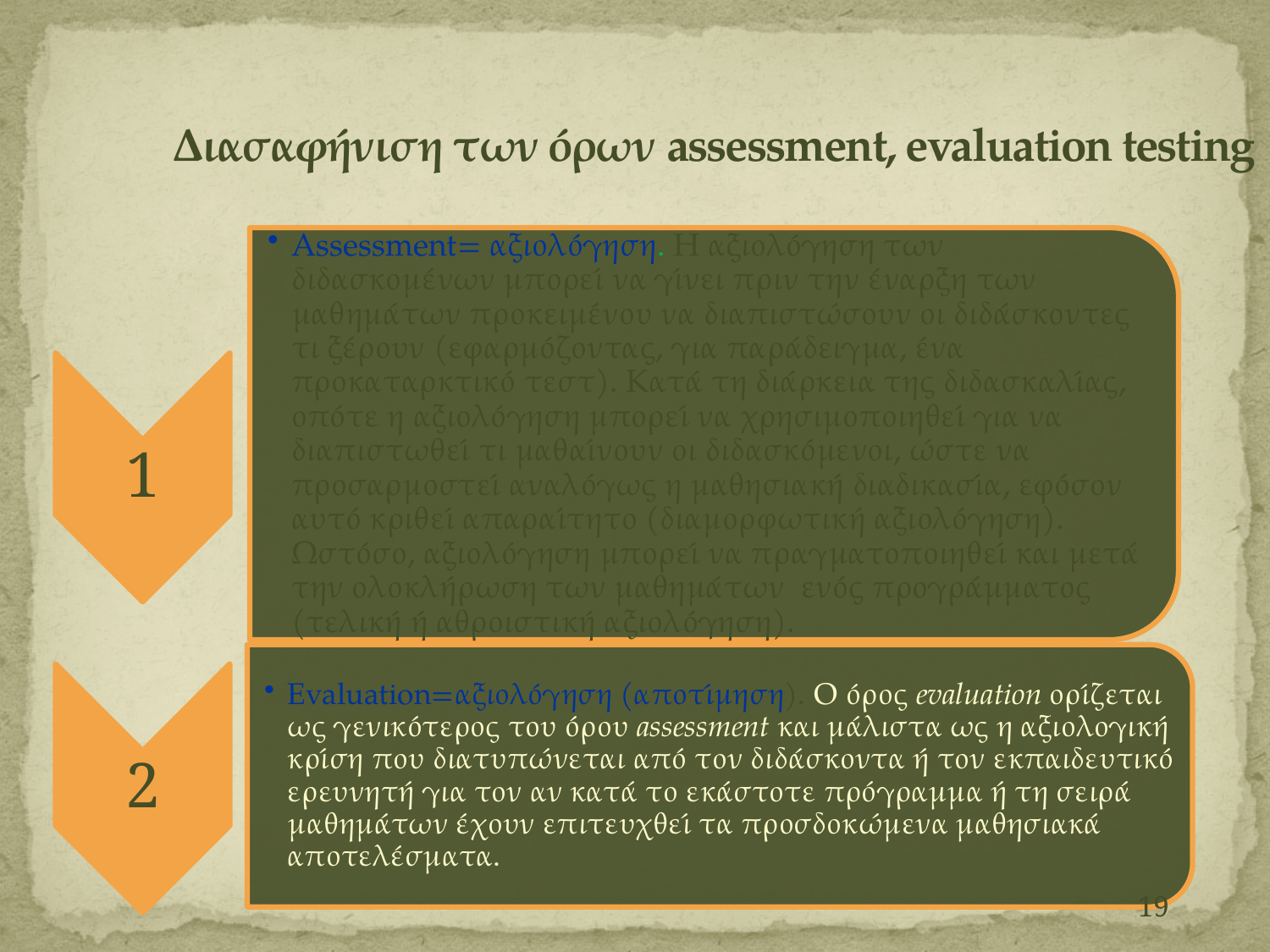

# Διασαφήνιση των όρων assessment, evaluation testing
1
Assessment= αξιολόγηση. Η αξιολόγηση των διδασκομένων μπορεί να γίνει πριν την έναρξη των μαθημάτων προκειμένου να διαπιστώσουν οι διδάσκοντες τι ξέρουν (εφαρμόζοντας, για παράδειγμα, ένα προκαταρκτικό τεστ). Κατά τη διάρκεια της διδασκαλίας, οπότε η αξιολόγηση μπορεί να χρησιμοποιηθεί για να διαπιστωθεί τι μαθαίνουν οι διδασκόμενοι, ώστε να προσαρμοστεί αναλόγως η μαθησιακή διαδικασία, εφόσον αυτό κριθεί απαραίτητο (διαμορφωτική αξιολόγηση).  Ωστόσο, αξιολόγηση μπορεί να πραγματοποιηθεί και μετά την ολοκλήρωση των μαθημάτων  ενός προγράμματος (τελική ή αθροιστική αξιολόγηση).
2
Evaluation=αξιολόγηση (αποτίμηση). Ο όρος evaluation ορίζεται ως γενικότερος του όρου assessment και μάλιστα ως η αξιολογική κρίση που διατυπώνεται από τον διδάσκοντα ή τον εκπαιδευτικό ερευνητή για τον αν κατά το εκάστοτε πρόγραμμα ή τη σειρά μαθημάτων έχουν επιτευχθεί τα προσδοκώμενα μαθησιακά αποτελέσματα.
19